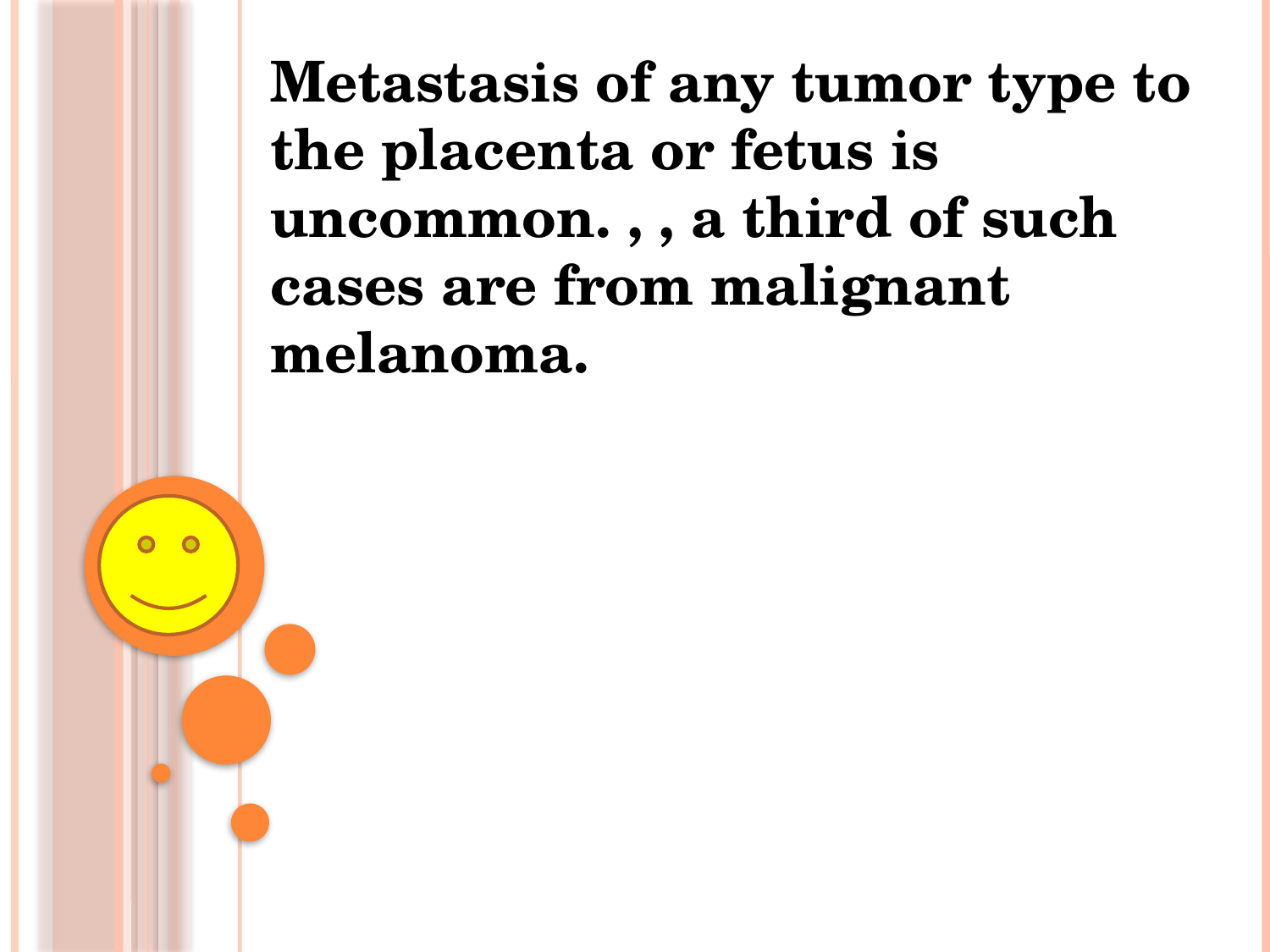

Metastasis of any tumor type to the placenta or fetus is uncommon. , , a third of such cases are from malignant melanoma.